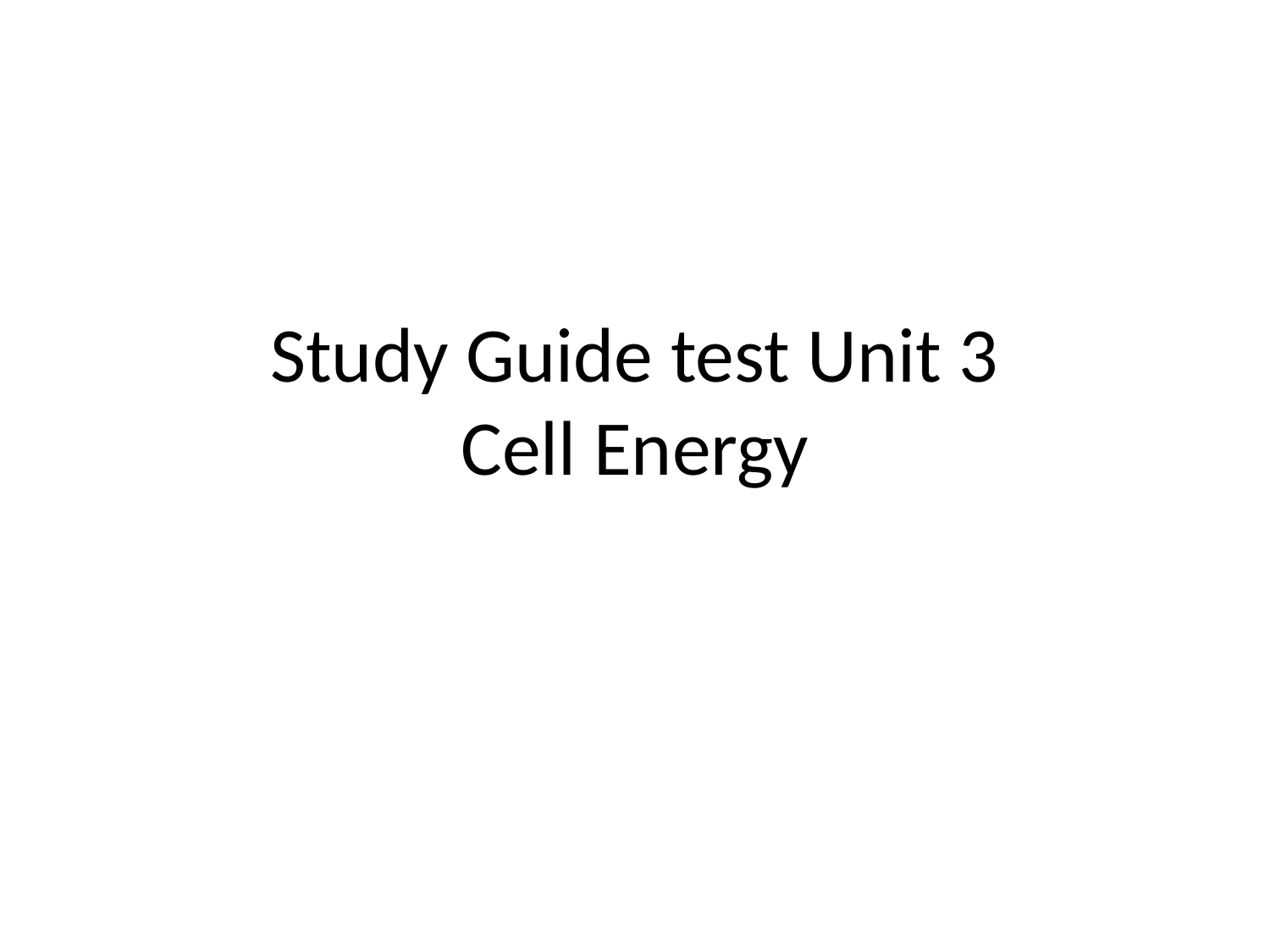

# Study Guide test Unit 3 Cell Energy